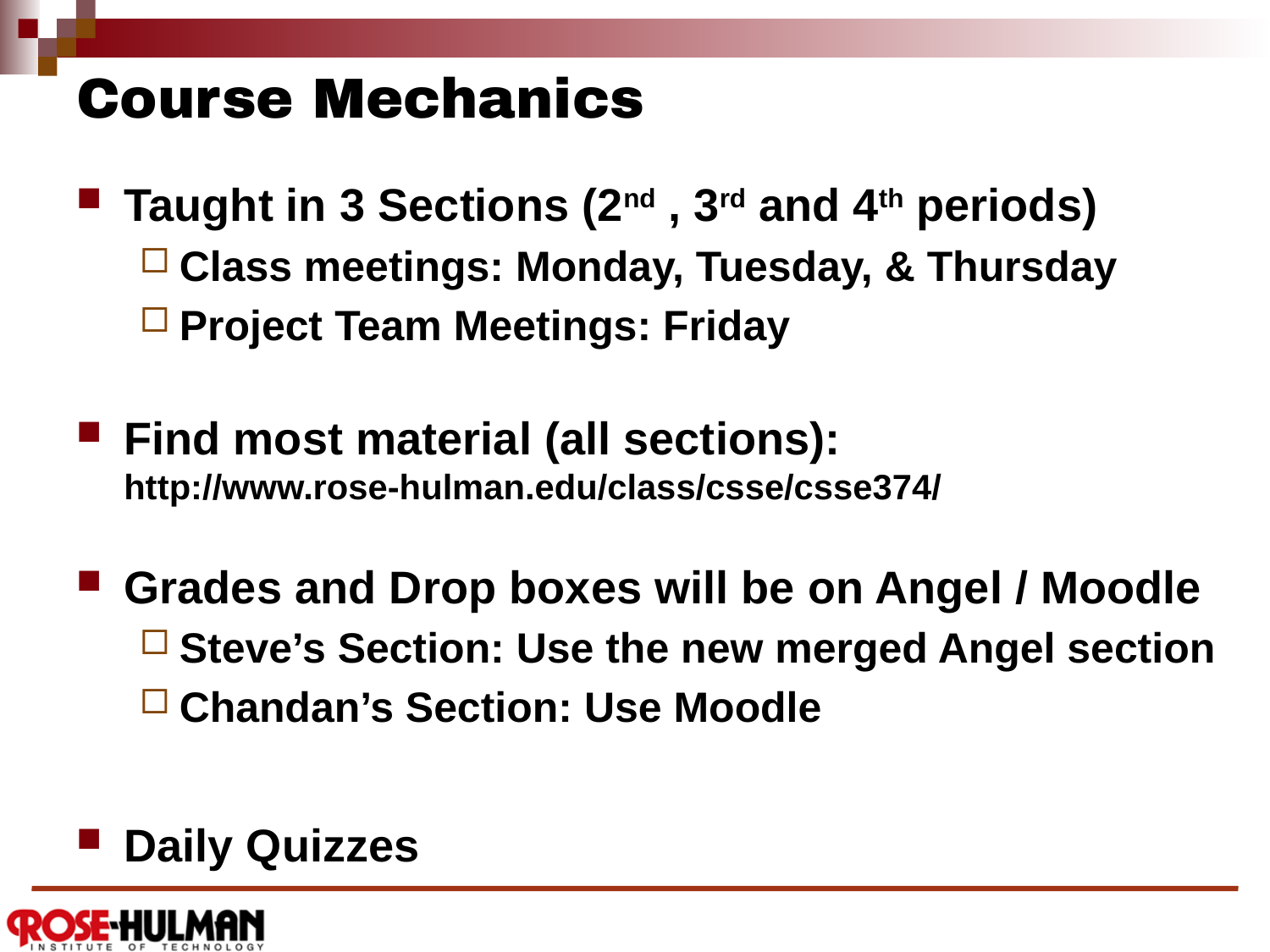

# Course Mechanics
Taught in 3 Sections (2nd , 3rd and 4th periods)
Class meetings: Monday, Tuesday, & Thursday
Project Team Meetings: Friday
Find most material (all sections):
http://www.rose-hulman.edu/class/csse/csse374/
Grades and Drop boxes will be on Angel / Moodle
Steve’s Section: Use the new merged Angel section
Chandan’s Section: Use Moodle

Daily Quizzes